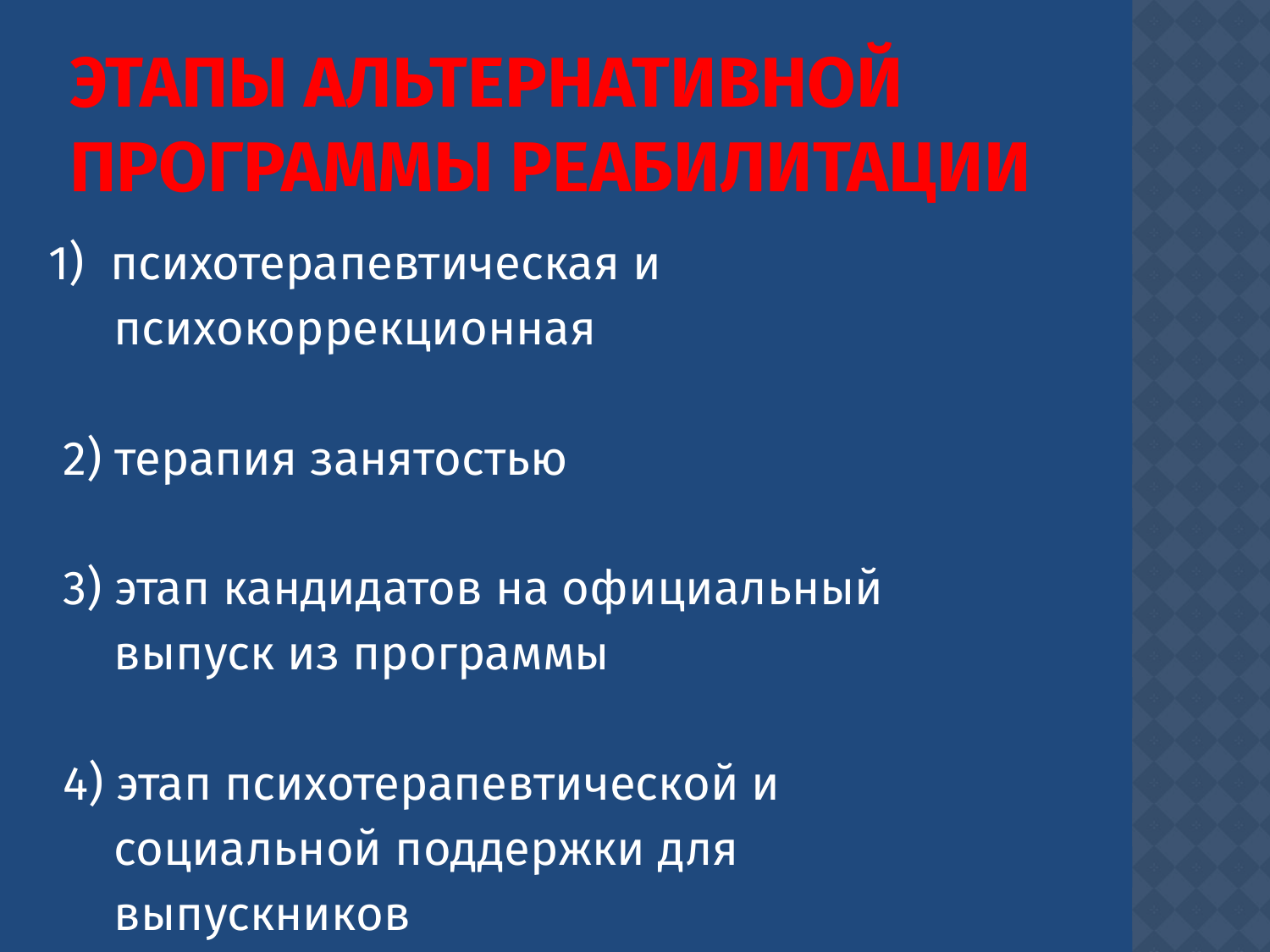

# Этапы альтернативной программы реабилитации
    1)  психотерапевтическая и
        психокоррекционная

    2) терапия занятостью

    3) этап кандидатов на официальный
        выпуск из программы

    4) этап психотерапевтической и
        социальной поддержки для
        выпускников